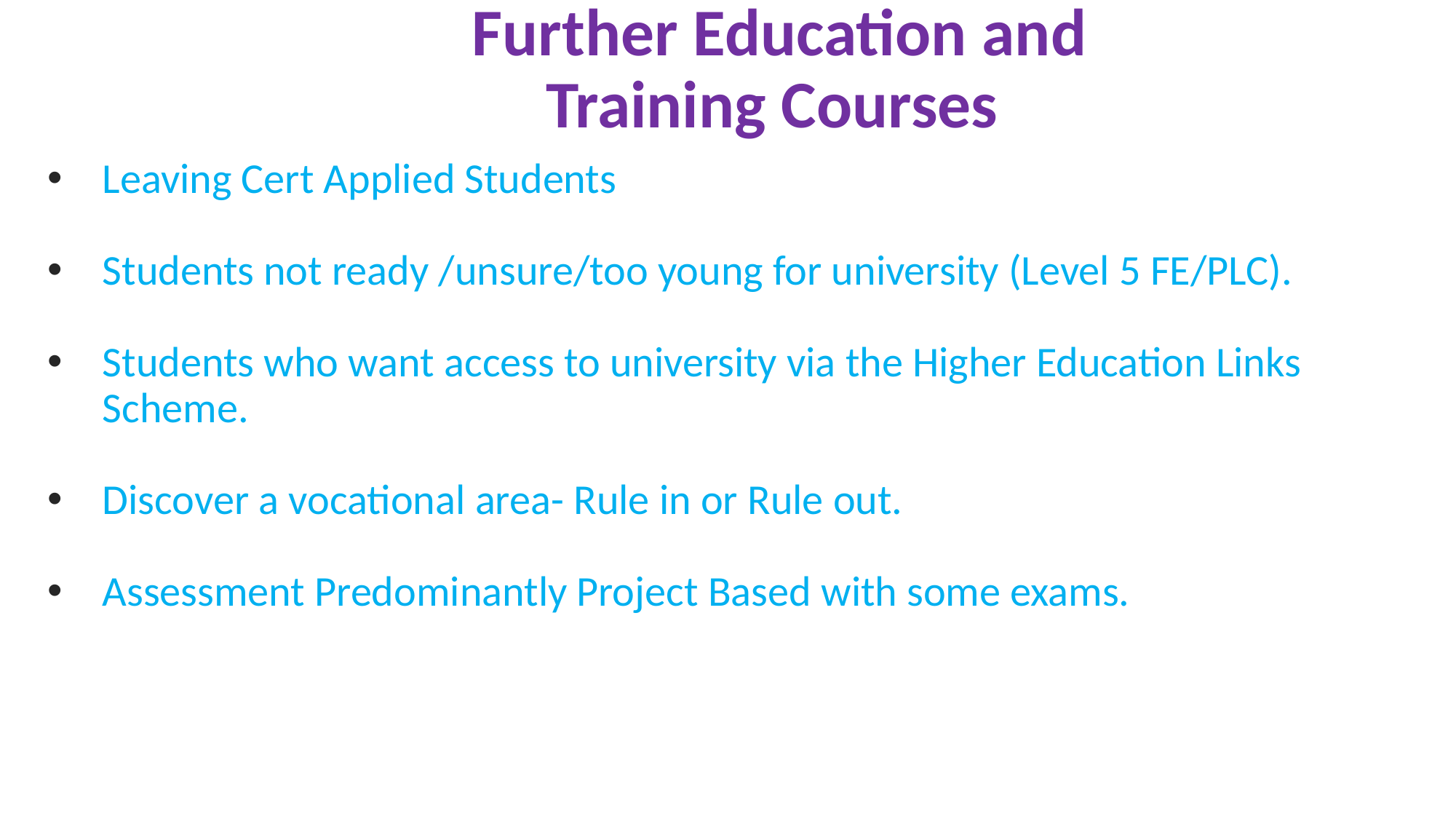

# Further Education and Training Courses

Leaving Cert Applied Students
Students not ready /unsure/too young for university (Level 5 FE/PLC).
Students who want access to university via the Higher Education Links Scheme.
Discover a vocational area- Rule in or Rule out.
Assessment Predominantly Project Based with some exams.